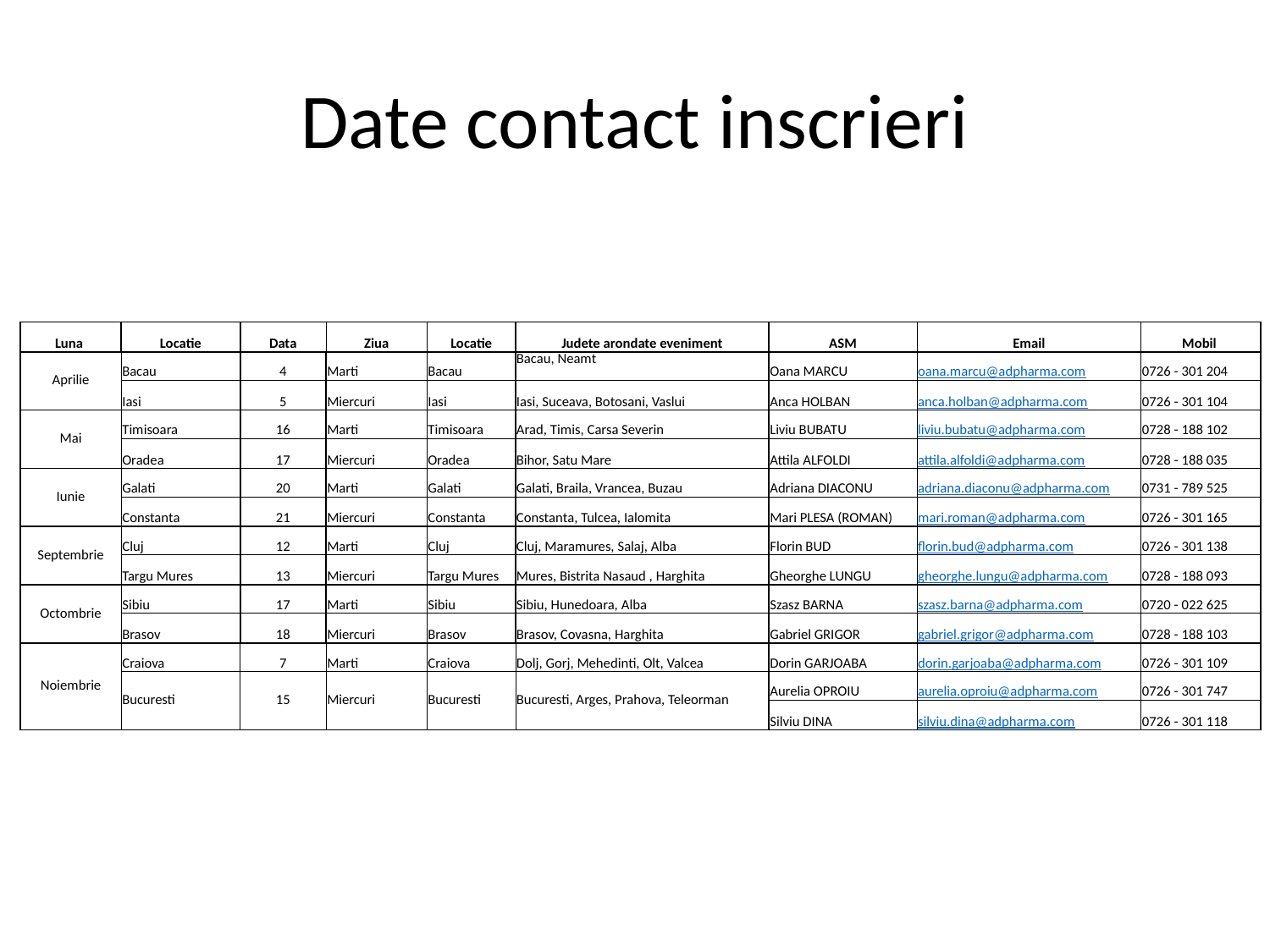

# Date contact inscrieri
| Luna | Locatie | Data | Ziua | Locatie | Judete arondate eveniment | ASM | Email | Mobil |
| --- | --- | --- | --- | --- | --- | --- | --- | --- |
| Aprilie | Bacau | 4 | Marti | Bacau | Bacau, Neamt | Oana MARCU | oana.marcu@adpharma.com | 0726 - 301 204 |
|  | Iasi | 5 | Miercuri | Iasi | Iasi, Suceava, Botosani, Vaslui | Anca HOLBAN | anca.holban@adpharma.com | 0726 - 301 104 |
| Mai | Timisoara | 16 | Marti | Timisoara | Arad, Timis, Carsa Severin | Liviu BUBATU | liviu.bubatu@adpharma.com | 0728 - 188 102 |
|  | Oradea | 17 | Miercuri | Oradea | Bihor, Satu Mare | Attila ALFOLDI | attila.alfoldi@adpharma.com | 0728 - 188 035 |
| Iunie | Galati | 20 | Marti | Galati | Galati, Braila, Vrancea, Buzau | Adriana DIACONU | adriana.diaconu@adpharma.com | 0731 - 789 525 |
|  | Constanta | 21 | Miercuri | Constanta | Constanta, Tulcea, Ialomita | Mari PLESA (ROMAN) | mari.roman@adpharma.com | 0726 - 301 165 |
| Septembrie | Cluj | 12 | Marti | Cluj | Cluj, Maramures, Salaj, Alba | Florin BUD | florin.bud@adpharma.com | 0726 - 301 138 |
|  | Targu Mures | 13 | Miercuri | Targu Mures | Mures, Bistrita Nasaud , Harghita | Gheorghe LUNGU | gheorghe.lungu@adpharma.com | 0728 - 188 093 |
| Octombrie | Sibiu | 17 | Marti | Sibiu | Sibiu, Hunedoara, Alba | Szasz BARNA | szasz.barna@adpharma.com | 0720 - 022 625 |
|  | Brasov | 18 | Miercuri | Brasov | Brasov, Covasna, Harghita | Gabriel GRIGOR | gabriel.grigor@adpharma.com | 0728 - 188 103 |
| Noiembrie | Craiova | 7 | Marti | Craiova | Dolj, Gorj, Mehedinti, Olt, Valcea | Dorin GARJOABA | dorin.garjoaba@adpharma.com | 0726 - 301 109 |
|  | Bucuresti | 15 | Miercuri | Bucuresti | Bucuresti, Arges, Prahova, Teleorman | Aurelia OPROIU | aurelia.oproiu@adpharma.com | 0726 - 301 747 |
|  |  |  |  |  |  | Silviu DINA | silviu.dina@adpharma.com | 0726 - 301 118 |